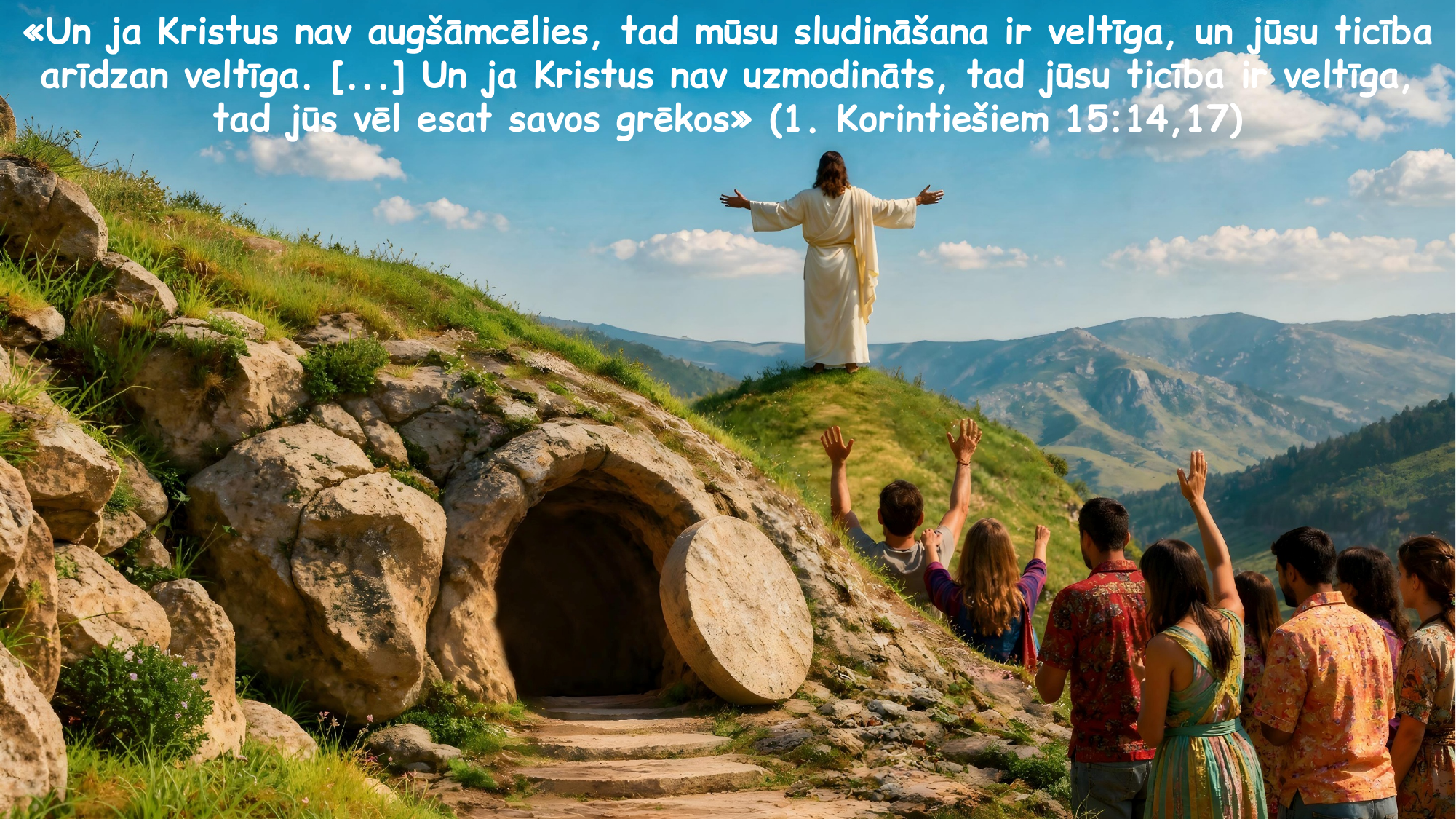

«Un ja Kristus nav augšāmcēlies, tad mūsu sludināšana ir veltīga, un jūsu ticība arīdzan veltīga. [...] Un ja Kristus nav uzmodināts, tad jūsu ticība ir veltīga, tad jūs vēl esat savos grēkos» (1. Korintiešiem 15:14,17)